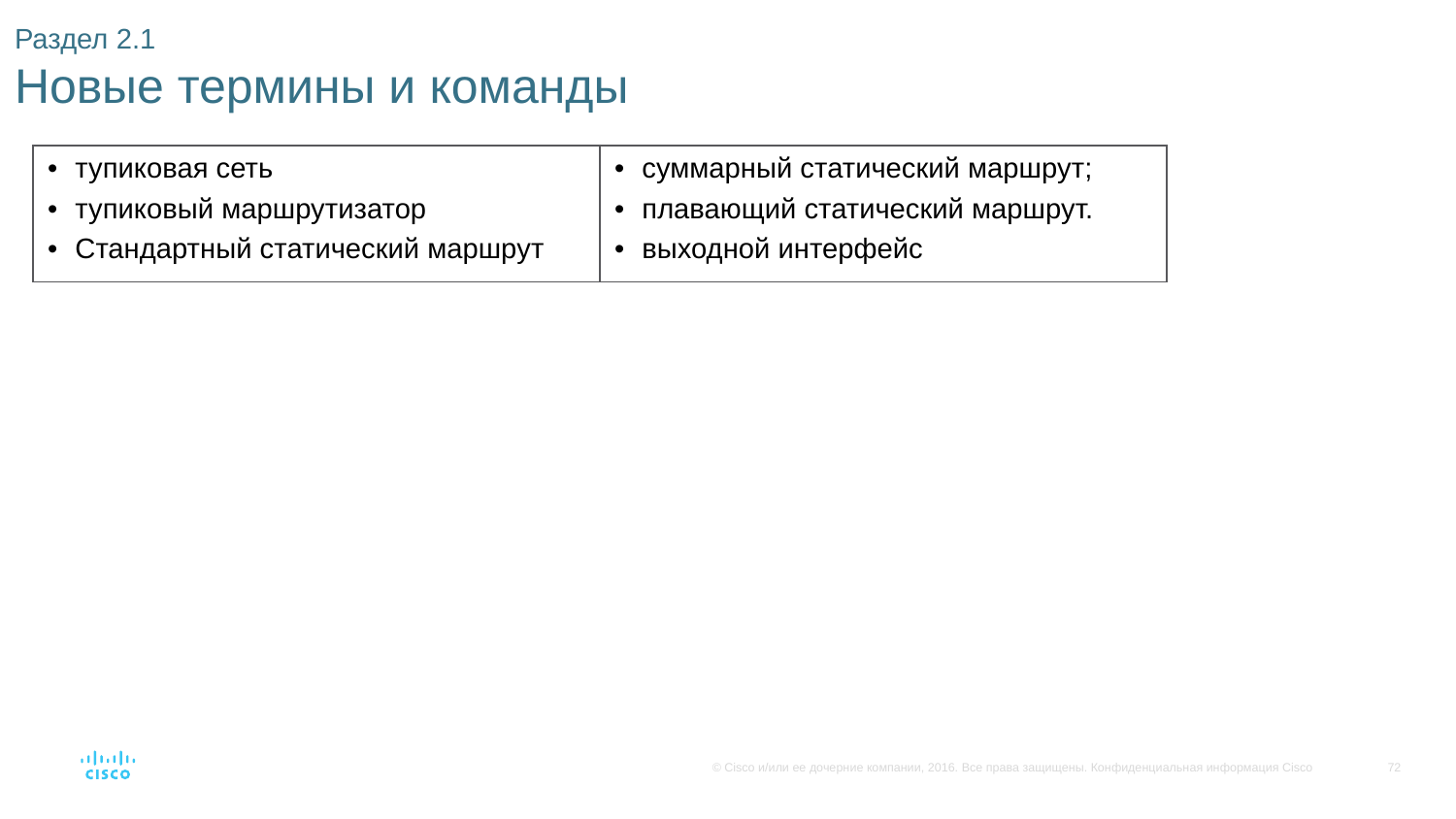

# Раздел 2.1 Новые термины и команды
| тупиковая сеть тупиковый маршрутизатор Стандартный статический маршрут | суммарный статический маршрут; плавающий статический маршрут. выходной интерфейс |
| --- | --- |